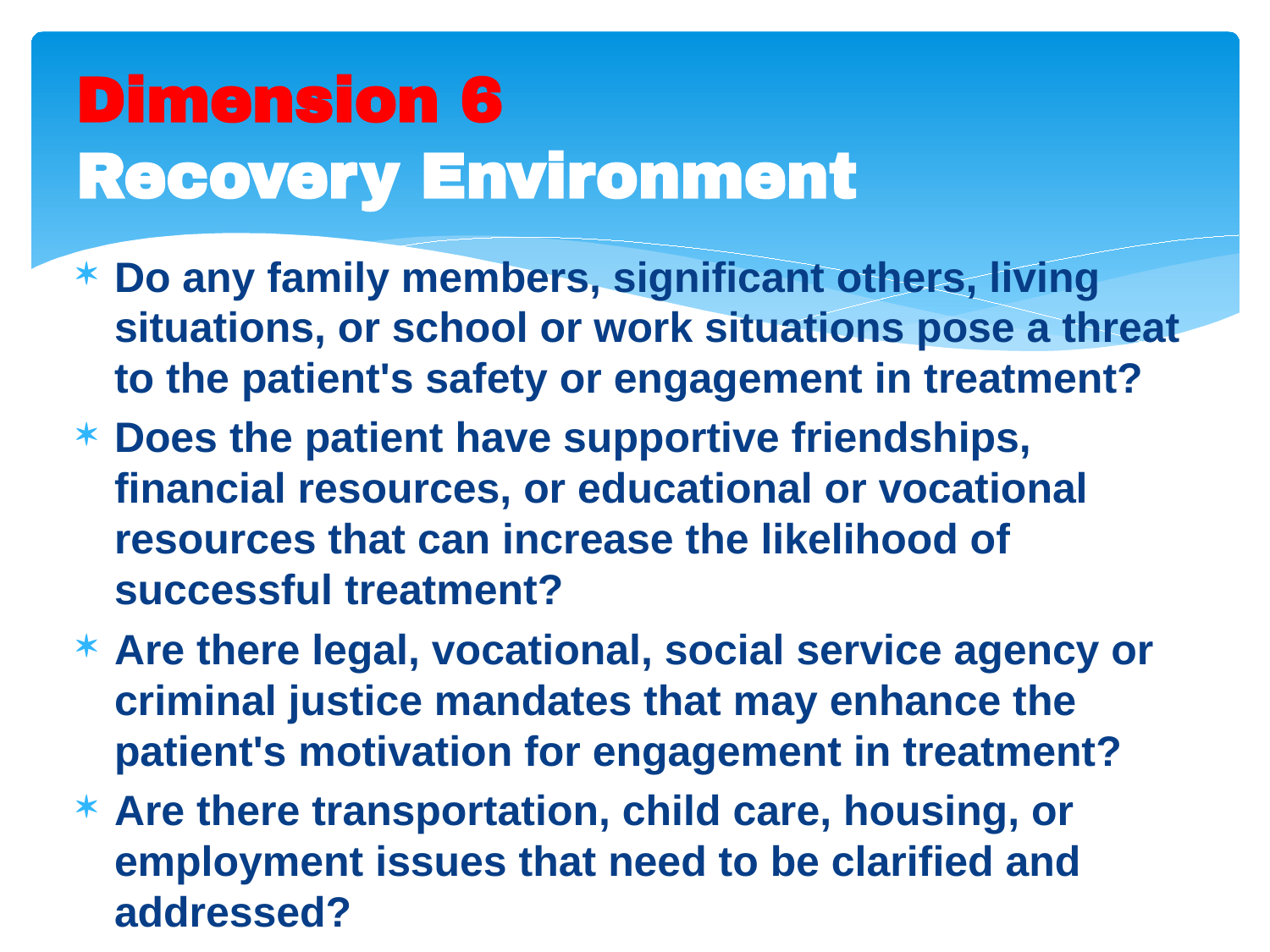

# Dimension 6 Recovery Environment
Do any family members, significant others, living situations, or school or work situations pose a threat to the patient's safety or engagement in treatment?
Does the patient have supportive friendships, financial resources, or educational or vocational resources that can increase the likelihood of successful treatment?
Are there legal, vocational, social service agency or criminal justice mandates that may enhance the patient's motivation for engagement in treatment?
Are there transportation, child care, housing, or employment issues that need to be clarified and addressed?